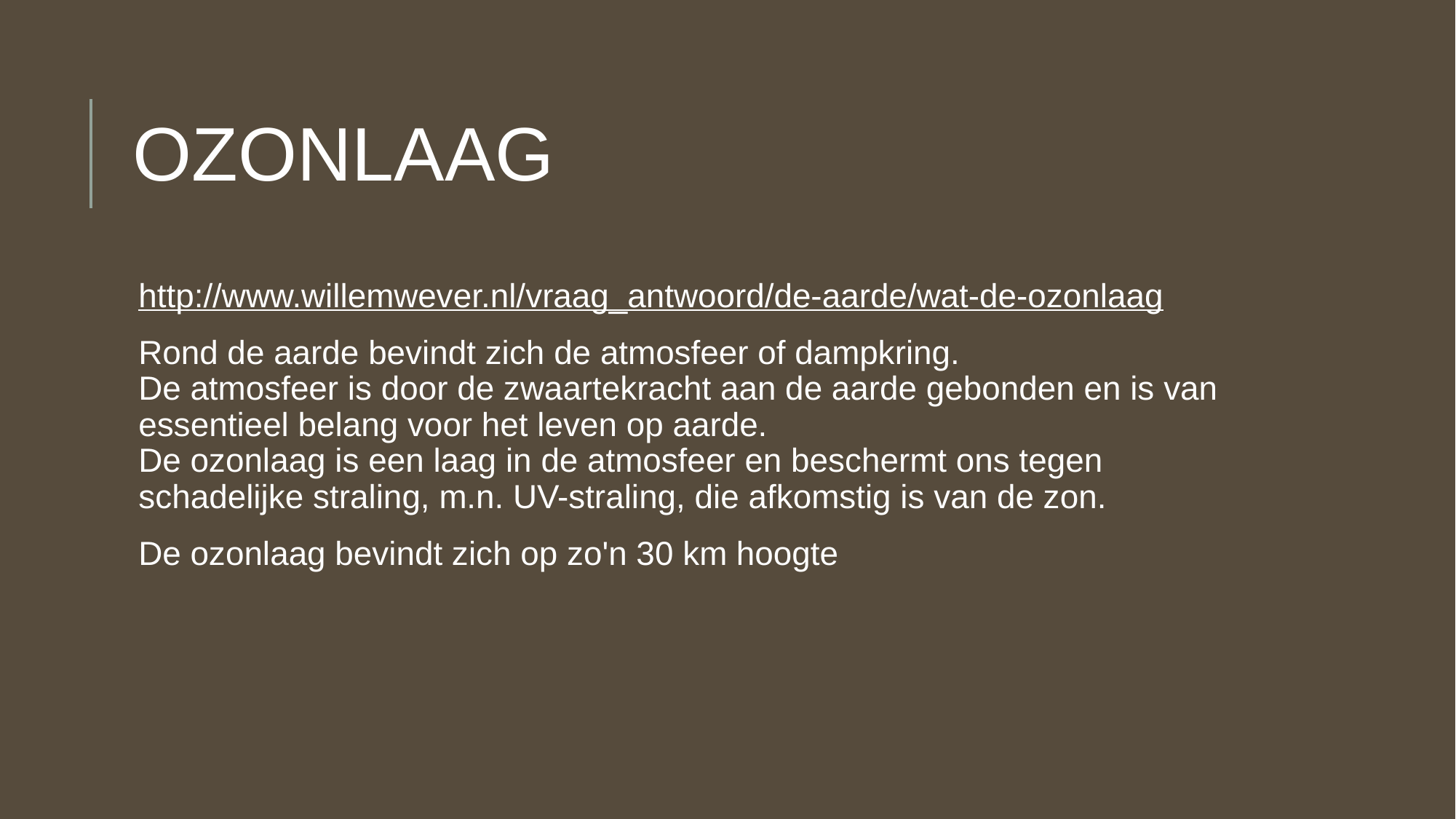

# OZONLAAG
http://www.willemwever.nl/vraag_antwoord/de-aarde/wat-de-ozonlaag
Rond de aarde bevindt zich de atmosfeer of dampkring.
De atmosfeer is door de zwaartekracht aan de aarde gebonden en is van essentieel belang voor het leven op aarde.
De ozonlaag is een laag in de atmosfeer en beschermt ons tegen schadelijke straling, m.n. UV-straling, die afkomstig is van de zon.
De ozonlaag bevindt zich op zo'n 30 km hoogte